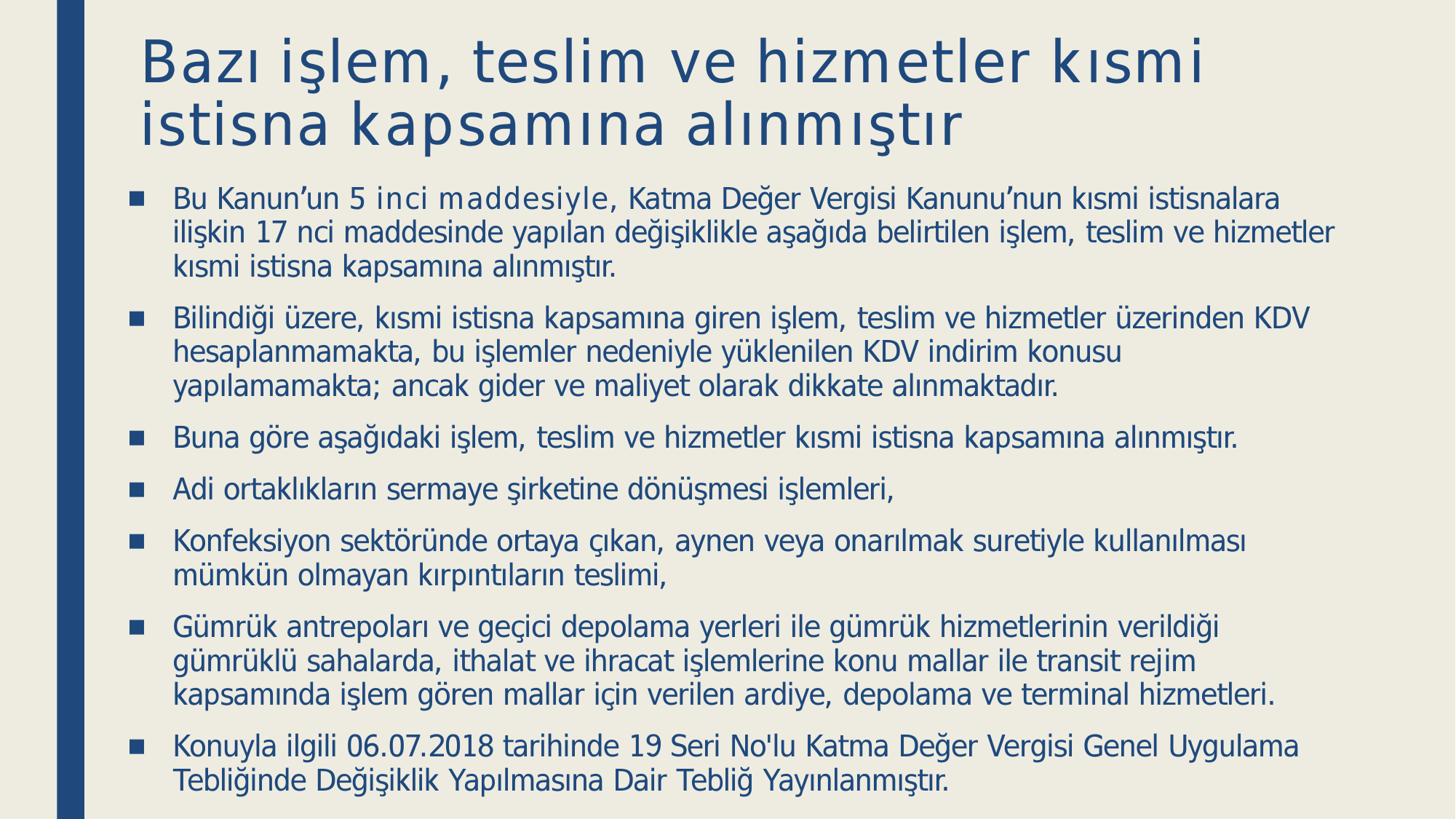

# Bazı işlem, teslim ve hizmetler kısmi istisna kapsamına alınmıştır
Bu Kanun’un 5 inci maddesiyle, Katma Değer Vergisi Kanunu’nun kısmi istisnalara ilişkin 17 nci maddesinde yapılan değişiklikle aşağıda belirtilen işlem, teslim ve hizmetler kısmi istisna kapsamına alınmıştır.
Bilindiği üzere, kısmi istisna kapsamına giren işlem, teslim ve hizmetler üzerinden KDV hesaplanmamakta, bu işlemler nedeniyle yüklenilen KDV indirim konusu yapılamamakta; ancak gider ve maliyet olarak dikkate alınmaktadır.
Buna göre aşağıdaki işlem, teslim ve hizmetler kısmi istisna kapsamına alınmıştır.
Adi ortaklıkların sermaye şirketine dönüşmesi işlemleri,
Konfeksiyon sektöründe ortaya çıkan, aynen veya onarılmak suretiyle kullanılması mümkün olmayan kırpıntıların teslimi,
Gümrük antrepoları ve geçici depolama yerleri ile gümrük hizmetlerinin verildiği gümrüklü sahalarda, ithalat ve ihracat işlemlerine konu mallar ile transit rejim kapsamında işlem gören mallar için verilen ardiye, depolama ve terminal hizmetleri.
Konuyla ilgili 06.07.2018 tarihinde 19 Seri No'lu Katma Değer Vergisi Genel Uygulama Tebliğinde Değişiklik Yapılmasına Dair Tebliğ Yayınlanmıştır.